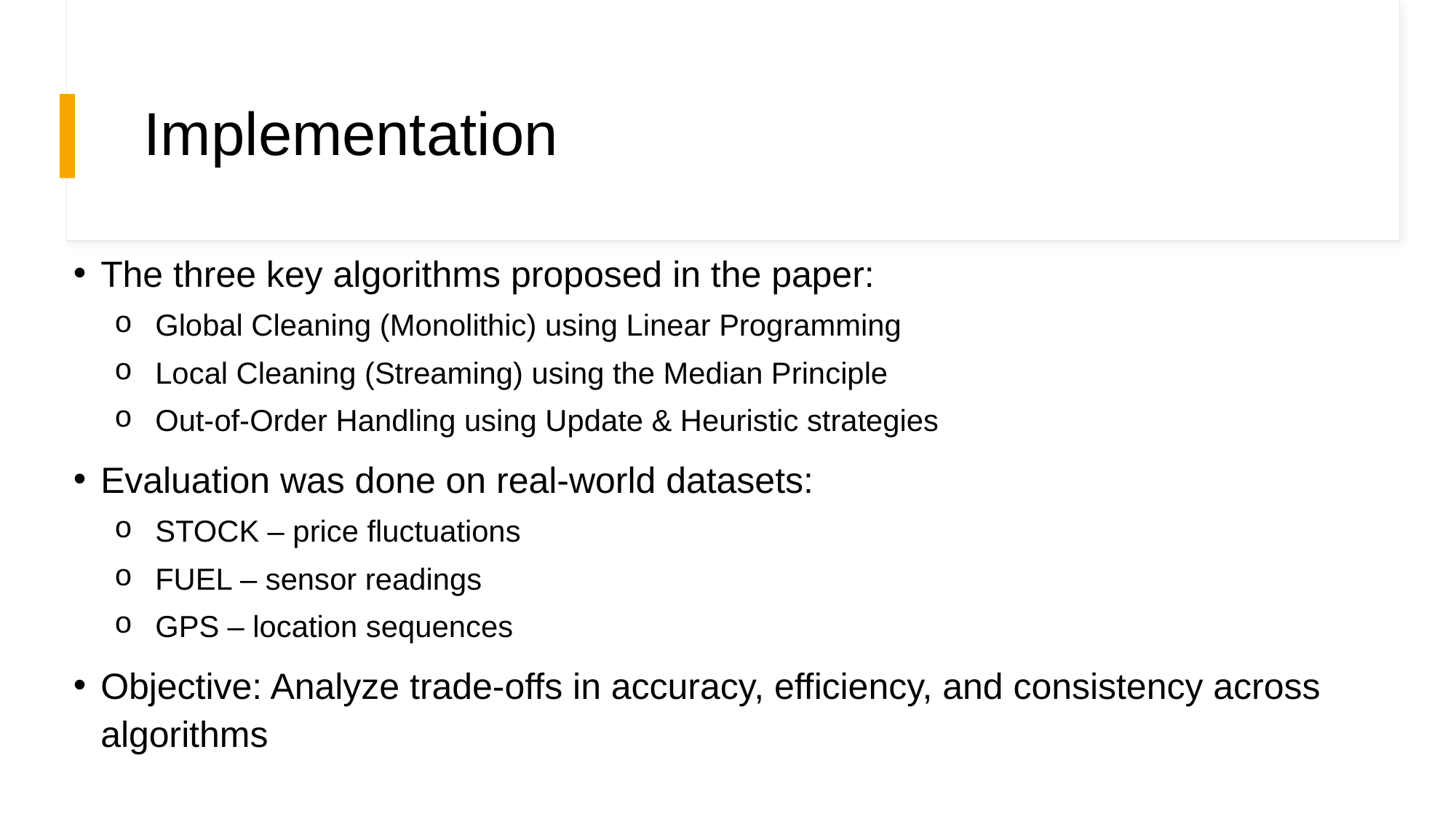

# Implementation
The three key algorithms proposed in the paper:
Global Cleaning (Monolithic) using Linear Programming
Local Cleaning (Streaming) using the Median Principle
Out-of-Order Handling using Update & Heuristic strategies
Evaluation was done on real-world datasets:
STOCK – price fluctuations
FUEL – sensor readings
GPS – location sequences
Objective: Analyze trade-offs in accuracy, efficiency, and consistency across algorithms